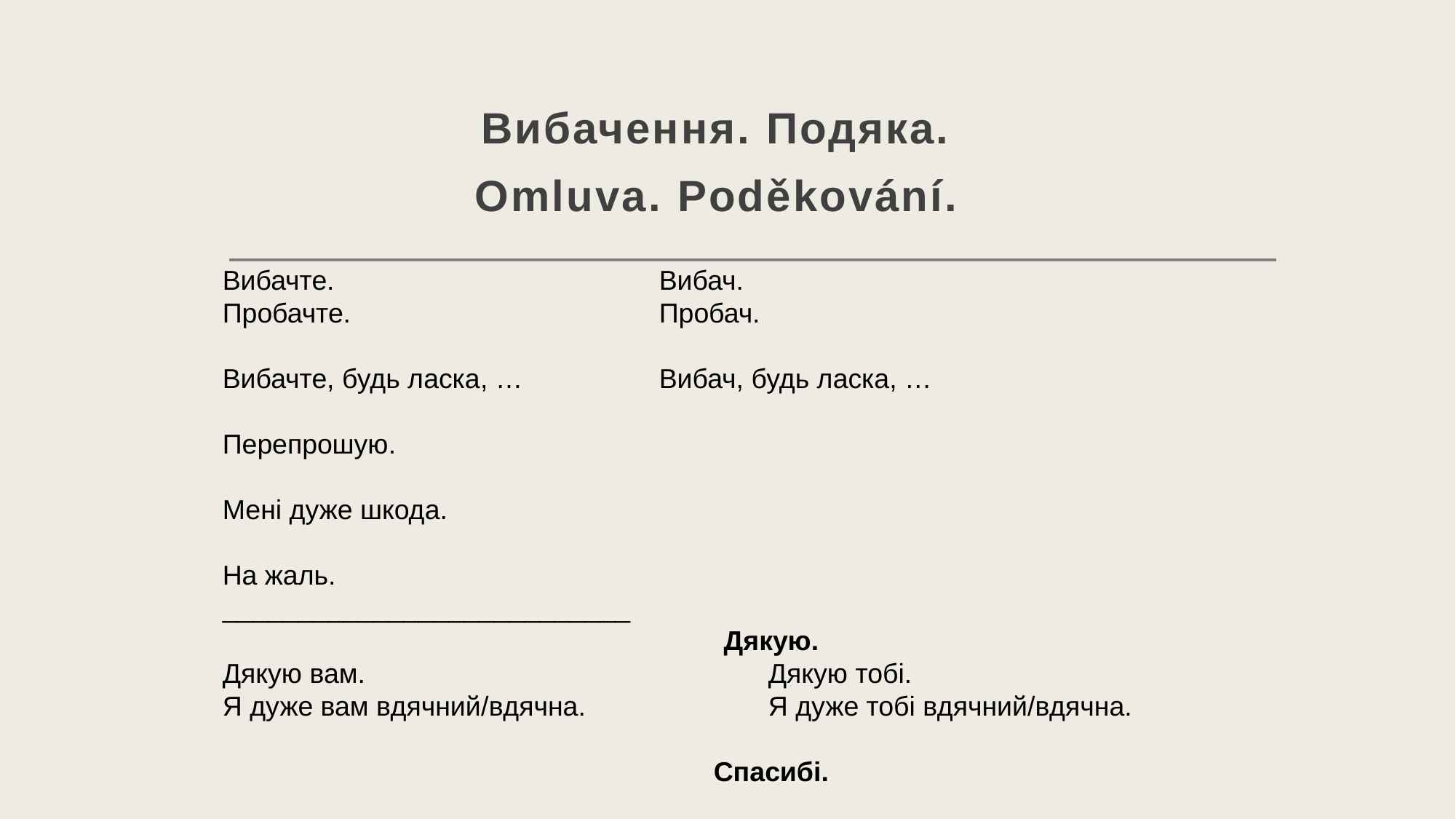

# Вибачення. Подяка. Omluva. Poděkování.
Вибачте.			Вибач.
Пробачте.			Пробач.

Вибачте, будь ласка, …		Вибач, будь ласка, …

Перепрошую.

Мені дуже шкода.

На жаль.
___________________________
Дякую.
Дякую вам. 				Дякую тобі.
Я дуже вам вдячний/вдячна.		Я дуже тобі вдячний/вдячна.

Спасибі.